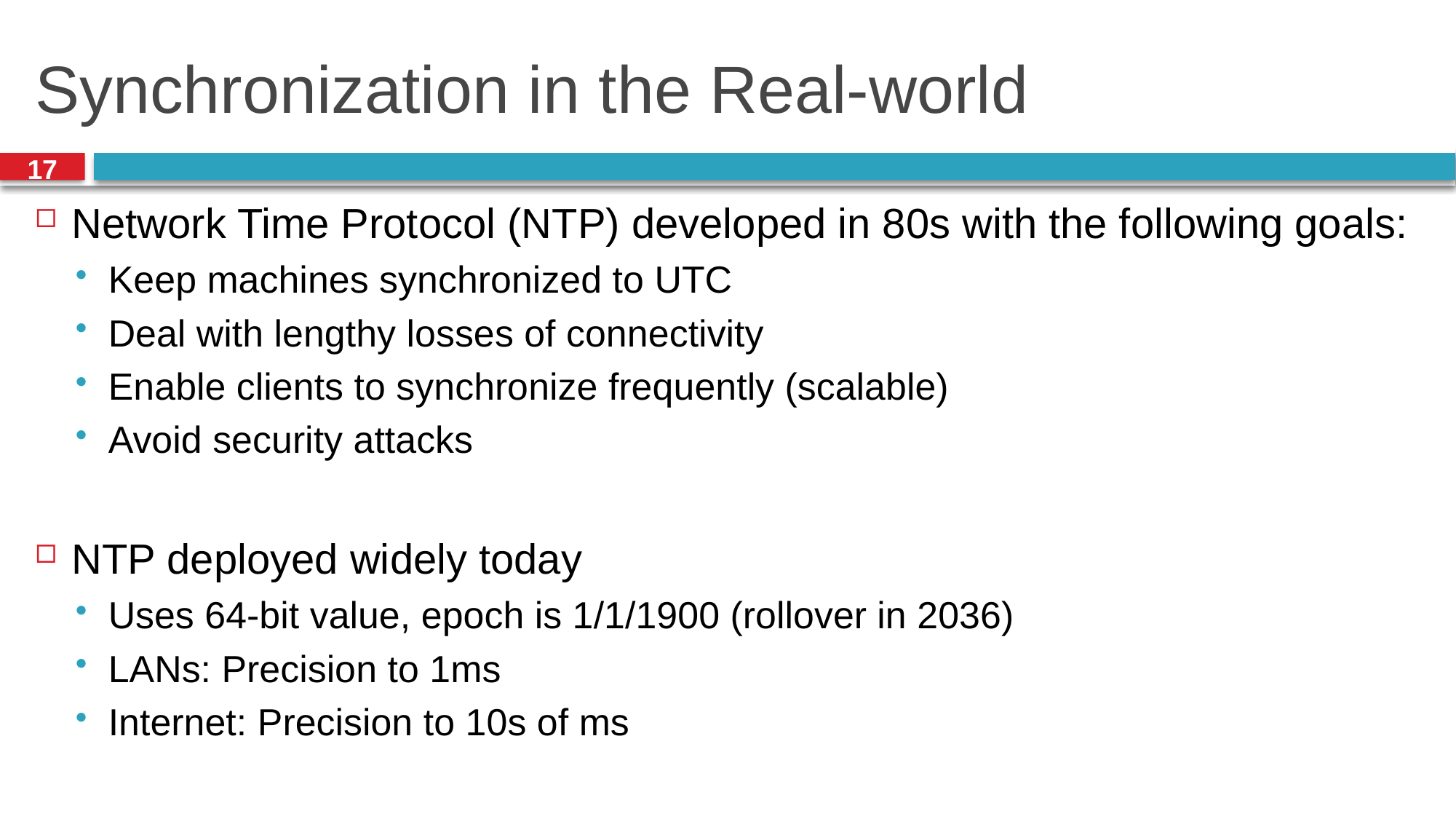

# Synchronization in the Real-world
17
Network Time Protocol (NTP) developed in 80s with the following goals:
Keep machines synchronized to UTC
Deal with lengthy losses of connectivity
Enable clients to synchronize frequently (scalable)
Avoid security attacks

NTP deployed widely today
Uses 64-bit value, epoch is 1/1/1900 (rollover in 2036)
LANs: Precision to 1ms
Internet: Precision to 10s of ms